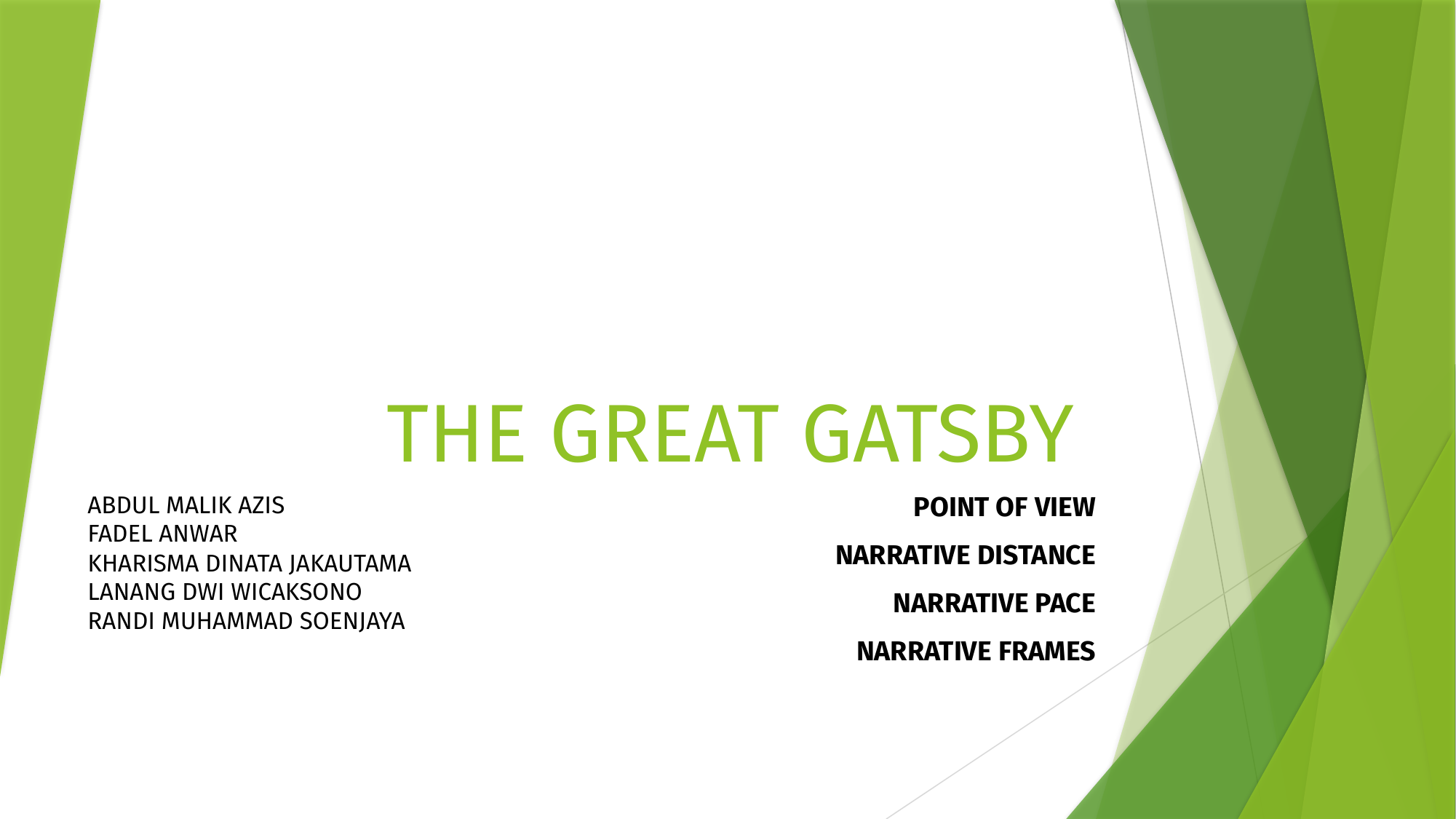

# THE GREAT GATSBY
ABDUL MALIK AZIS
FADEL ANWAR
KHARISMA DINATA JAKAUTAMA
LANANG DWI WICAKSONO
RANDI MUHAMMAD SOENJAYA
POINT OF VIEW
NARRATIVE DISTANCE
NARRATIVE PACE
NARRATIVE FRAMES